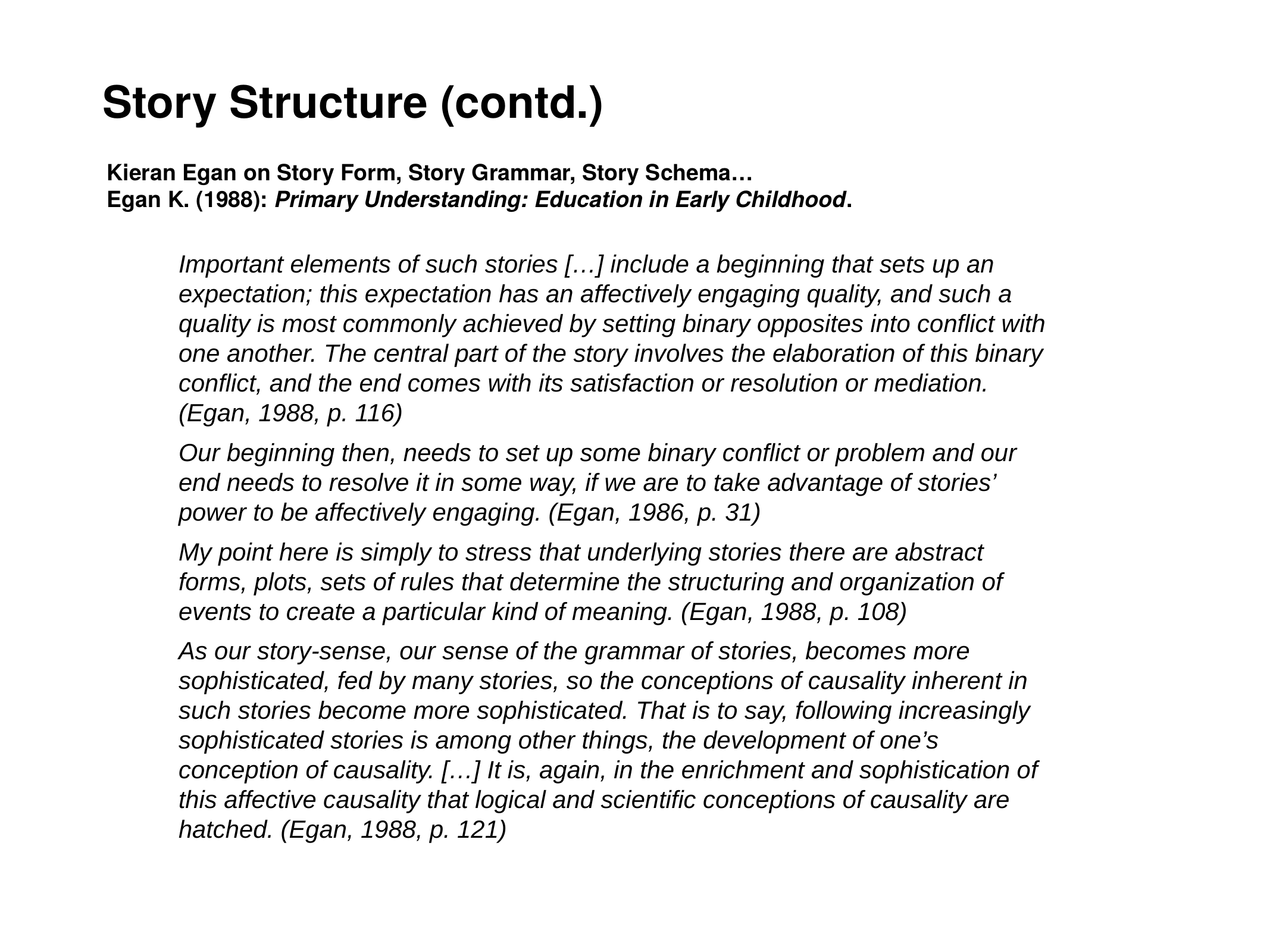

Story Structure (contd.)
Kieran Egan on Story Form, Story Grammar, Story Schema…
Egan K. (1988): Primary Understanding: Education in Early Childhood.
Important elements of such stories […] include a beginning that sets up an expectation; this expectation has an affectively engaging quality, and such a quality is most commonly achieved by setting binary opposites into conflict with one another. The central part of the story involves the elaboration of this binary conflict, and the end comes with its satisfaction or resolution or mediation. (Egan, 1988, p. 116)
Our beginning then, needs to set up some binary conflict or problem and our end needs to resolve it in some way, if we are to take advantage of stories’ power to be affectively engaging. (Egan, 1986, p. 31)
My point here is simply to stress that underlying stories there are abstract forms, plots, sets of rules that determine the structuring and organization of events to create a particular kind of meaning. (Egan, 1988, p. 108)
As our story-sense, our sense of the grammar of stories, becomes more sophisticated, fed by many stories, so the conceptions of causality inherent in such stories become more sophisticated. That is to say, following increasingly sophisticated stories is among other things, the development of one’s conception of causality. […] It is, again, in the enrichment and sophistication of this affective causality that logical and scientific conceptions of causality are hatched. (Egan, 1988, p. 121)
21